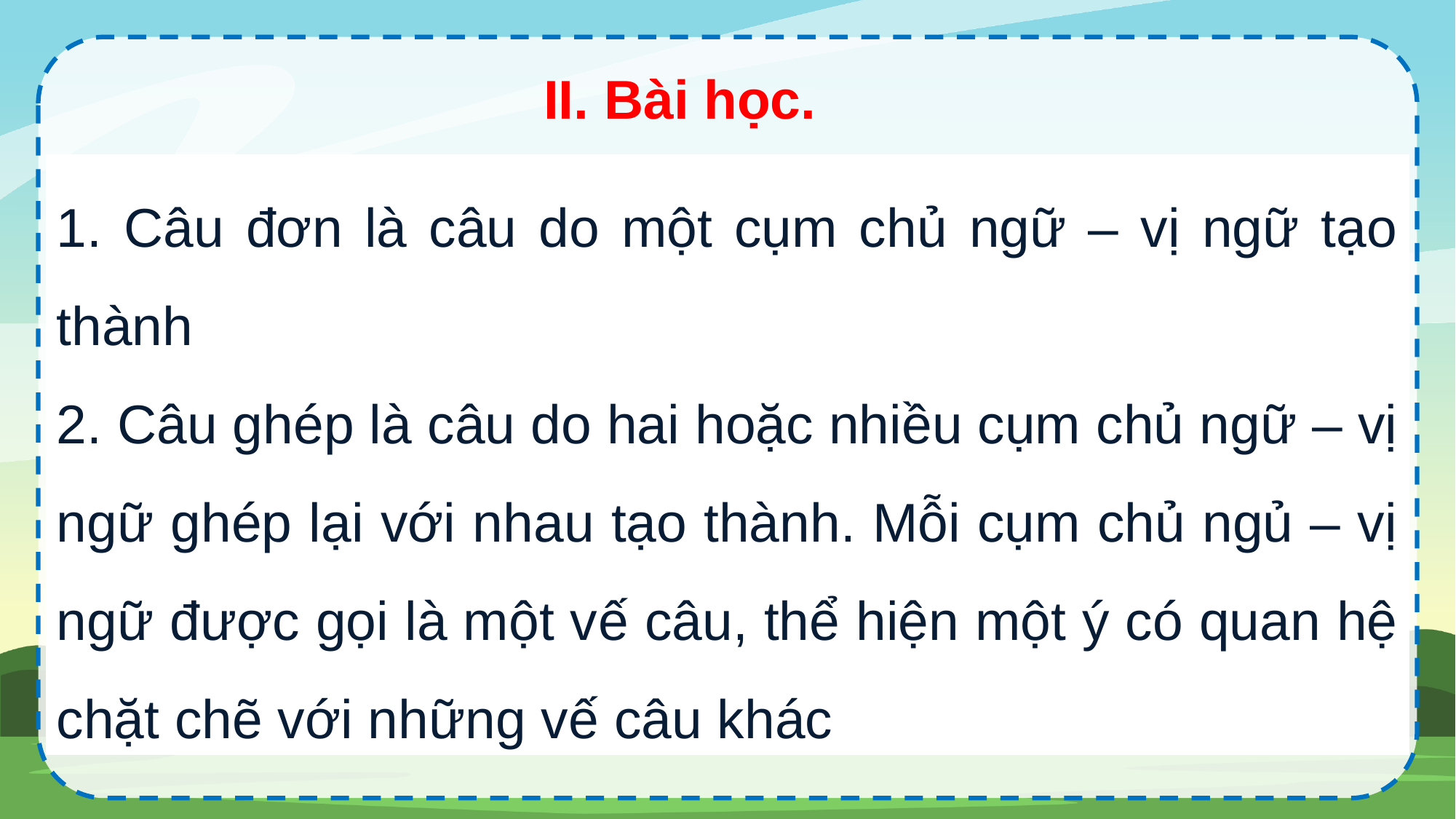

II. Bài học.
1. Câu đơn là câu do một cụm chủ ngữ – vị ngữ tạo thành
2. Câu ghép là câu do hai hoặc nhiều cụm chủ ngữ – vị ngữ ghép lại với nhau tạo thành. Mỗi cụm chủ ngủ – vị ngữ được gọi là một vế câu, thể hiện một ý có quan hệ chặt chẽ với những vế câu khác